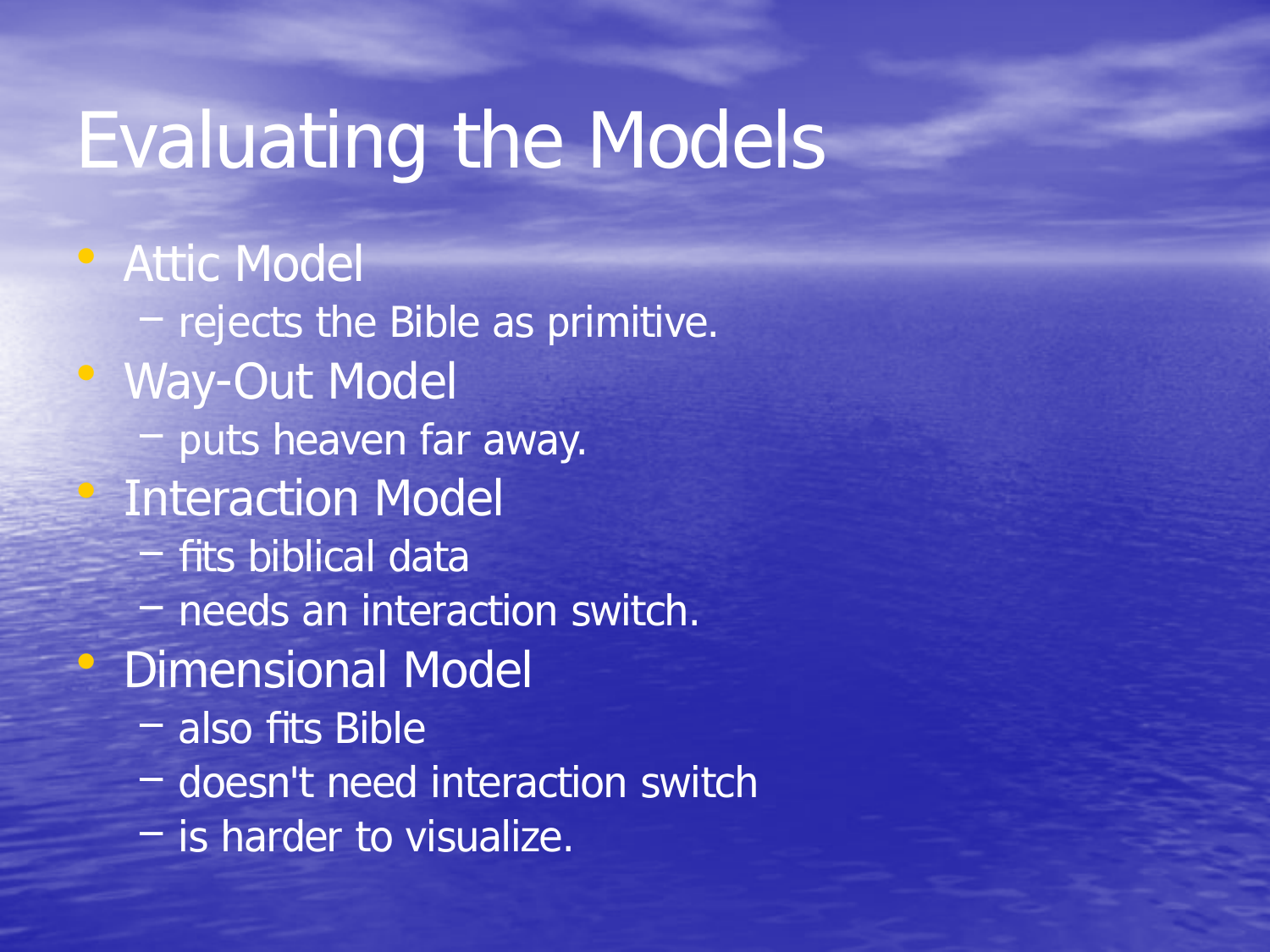

# Evaluating the Models
Attic Model
rejects the Bible as primitive.
Way-Out Model
puts heaven far away.
Interaction Model
fits biblical data
needs an interaction switch.
Dimensional Model
also fits Bible
doesn't need interaction switch
is harder to visualize.